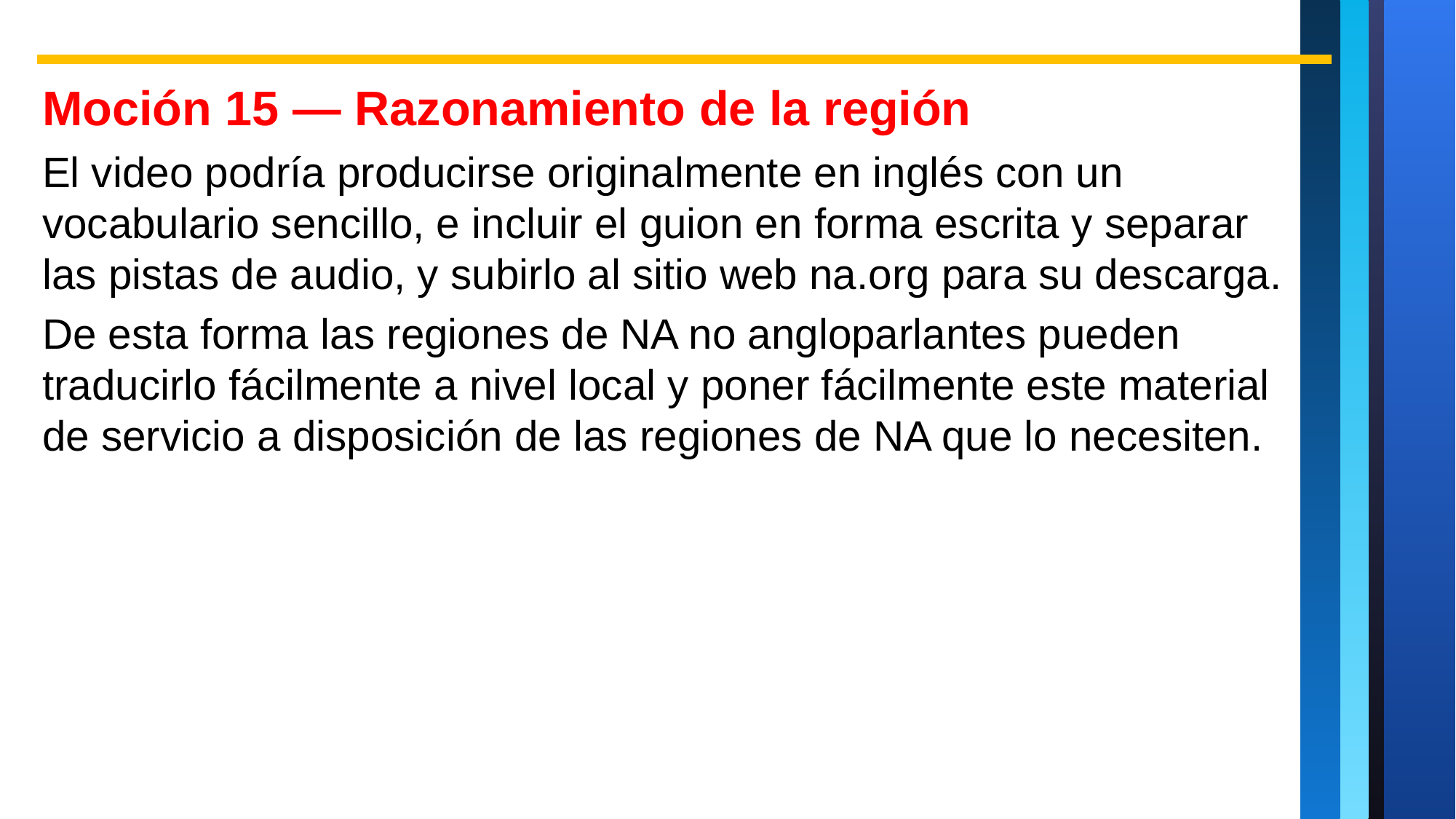

Moción 15 — Razonamiento de la región
El video podría producirse originalmente en inglés con un vocabulario sencillo, e incluir el guion en forma escrita y separar las pistas de audio, y subirlo al sitio web na.org para su descarga.
De esta forma las regiones de NA no angloparlantes pueden traducirlo fácilmente a nivel local y poner fácilmente este material de servicio a disposición de las regiones de NA que lo necesiten.